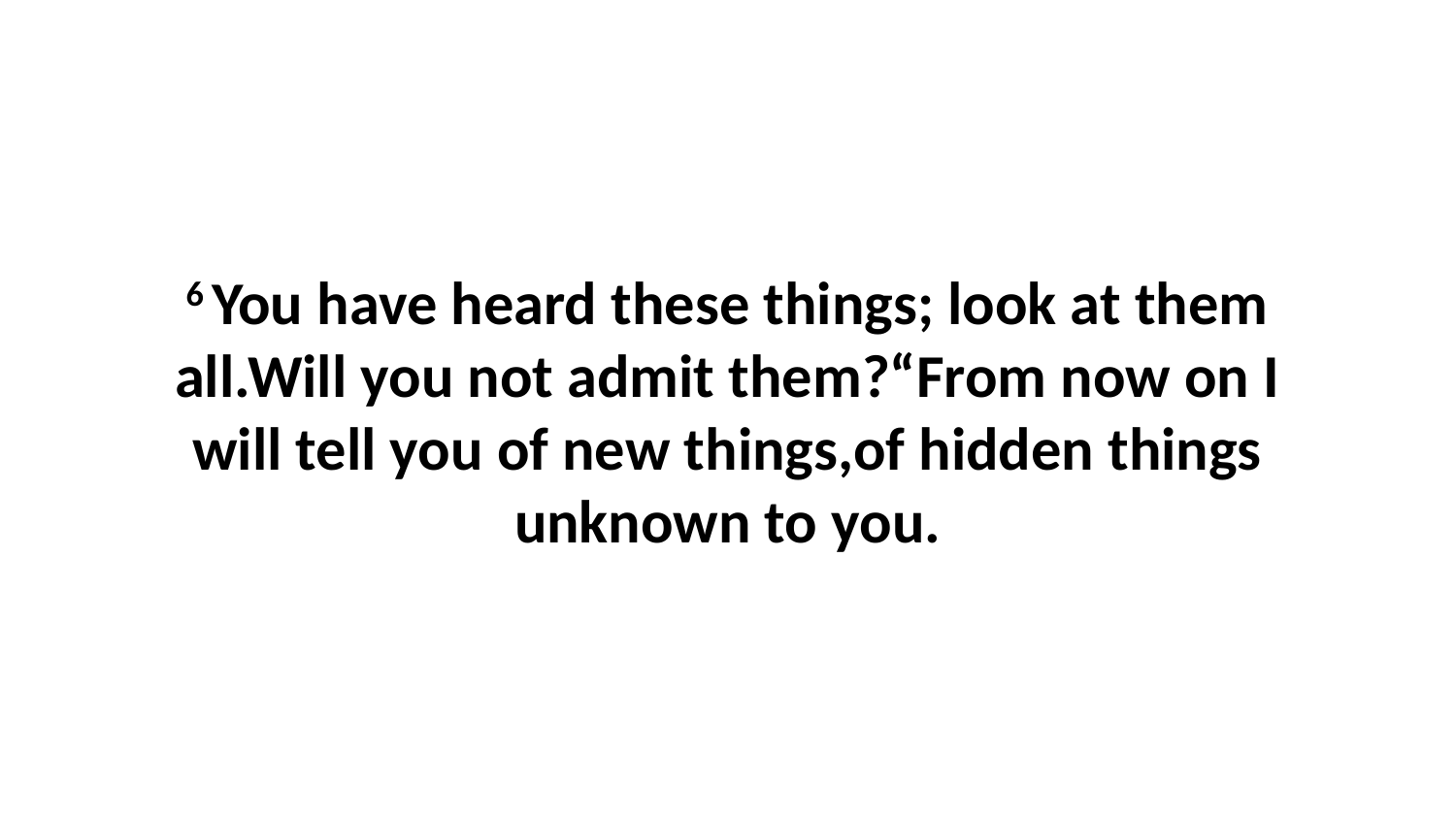

6 You have heard these things; look at them all.Will you not admit them?“From now on I will tell you of new things,of hidden things unknown to you.